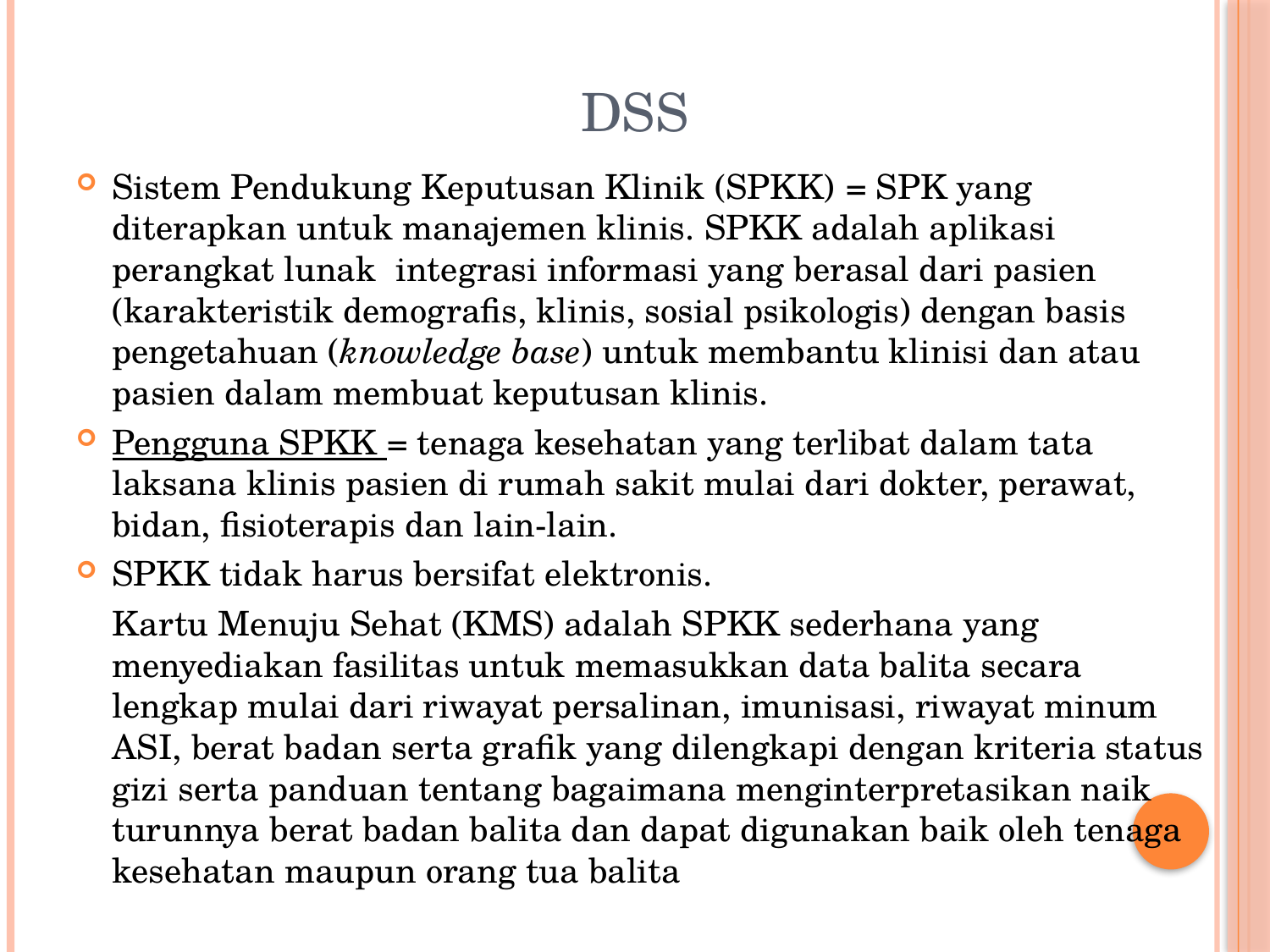

# DSS
Sistem Pendukung Keputusan Klinik (SPKK) = SPK yang diterapkan untuk manajemen klinis. SPKK adalah aplikasi perangkat lunak  integrasi informasi yang berasal dari pasien (karakteristik demografis, klinis, sosial psikologis) dengan basis pengetahuan (knowledge base) untuk membantu klinisi dan atau pasien dalam membuat keputusan klinis.
Pengguna SPKK = tenaga kesehatan yang terlibat dalam tata laksana klinis pasien di rumah sakit mulai dari dokter, perawat, bidan, fisioterapis dan lain-lain.
SPKK tidak harus bersifat elektronis.
	Kartu Menuju Sehat (KMS) adalah SPKK sederhana yang menyediakan fasilitas untuk memasukkan data balita secara lengkap mulai dari riwayat persalinan, imunisasi, riwayat minum ASI, berat badan serta grafik yang dilengkapi dengan kriteria status gizi serta panduan tentang bagaimana menginterpretasikan naik turunnya berat badan balita dan dapat digunakan baik oleh tenaga kesehatan maupun orang tua balita